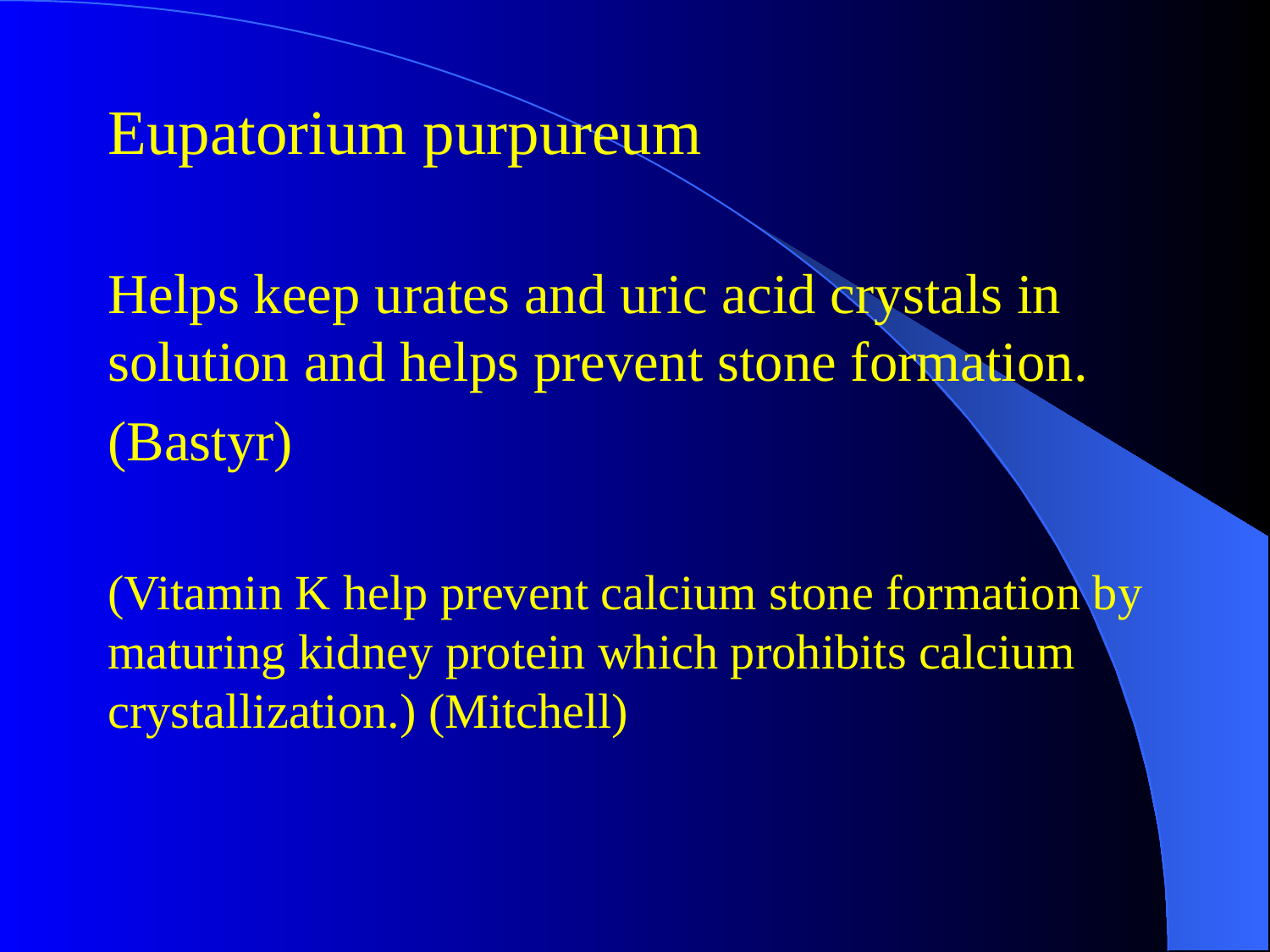

#
Eupatorium purpureum

Helps keep urates and uric acid crystals in solution and helps prevent stone formation.
(Bastyr)

(Vitamin K help prevent calcium stone formation by maturing kidney protein which prohibits calcium crystallization.) (Mitchell)